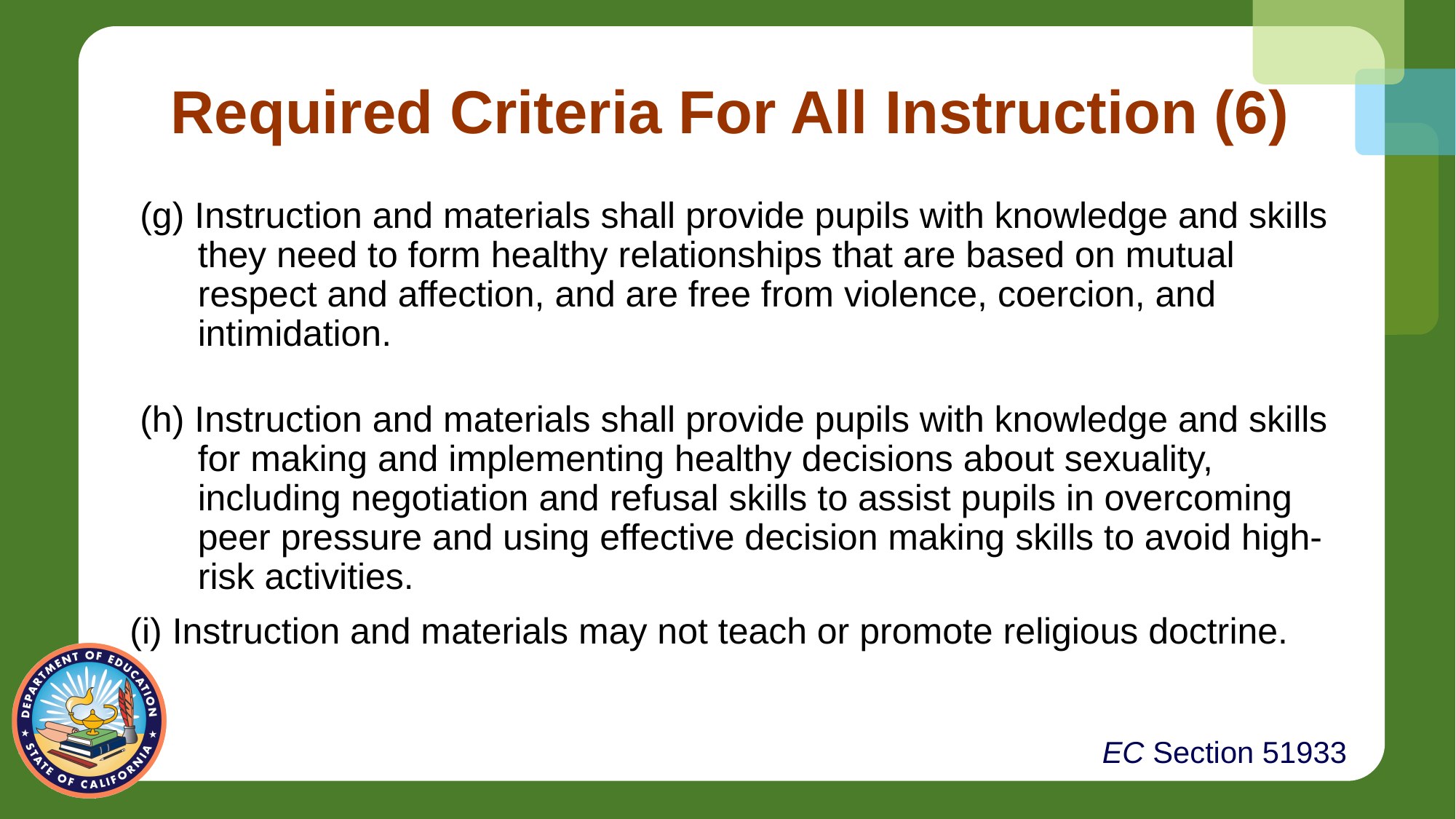

Required Criteria For All Instruction (6)

 (g) Instruction and materials shall provide pupils with knowledge and skills they need to form healthy relationships that are based on mutual respect and affection, and are free from violence, coercion, and intimidation.

 (h) Instruction and materials shall provide pupils with knowledge and skills for making and implementing healthy decisions about sexuality, including negotiation and refusal skills to assist pupils in overcoming peer pressure and using effective decision making skills to avoid high-risk activities.
(i) Instruction and materials may not teach or promote religious doctrine.

EC Section 51933